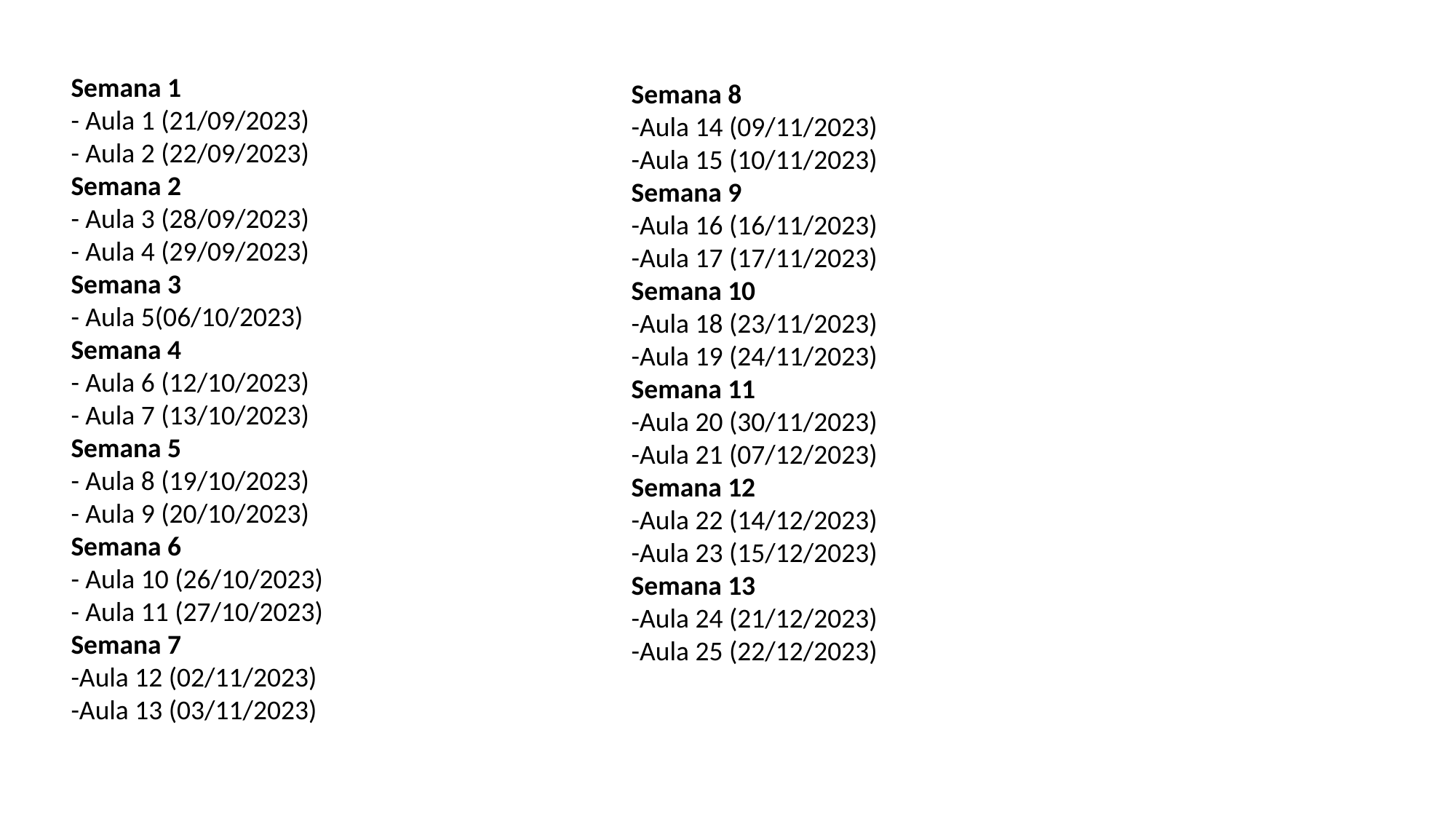

Semana 1
- Aula 1 (21/09/2023)
- Aula 2 (22/09/2023)
Semana 2
- Aula 3 (28/09/2023)
- Aula 4 (29/09/2023)
Semana 3
- Aula 5(06/10/2023)
Semana 4
- Aula 6 (12/10/2023)
- Aula 7 (13/10/2023)
Semana 5
- Aula 8 (19/10/2023)
- Aula 9 (20/10/2023)
Semana 6
- Aula 10 (26/10/2023)
- Aula 11 (27/10/2023)
Semana 7
-Aula 12 (02/11/2023)
-Aula 13 (03/11/2023)

Semana 8
-Aula 14 (09/11/2023)
-Aula 15 (10/11/2023)
Semana 9
-Aula 16 (16/11/2023)
-Aula 17 (17/11/2023)
Semana 10
-Aula 18 (23/11/2023)
-Aula 19 (24/11/2023)
Semana 11
-Aula 20 (30/11/2023)
-Aula 21 (07/12/2023)
Semana 12
-Aula 22 (14/12/2023)
-Aula 23 (15/12/2023)
Semana 13
-Aula 24 (21/12/2023)
-Aula 25 (22/12/2023)